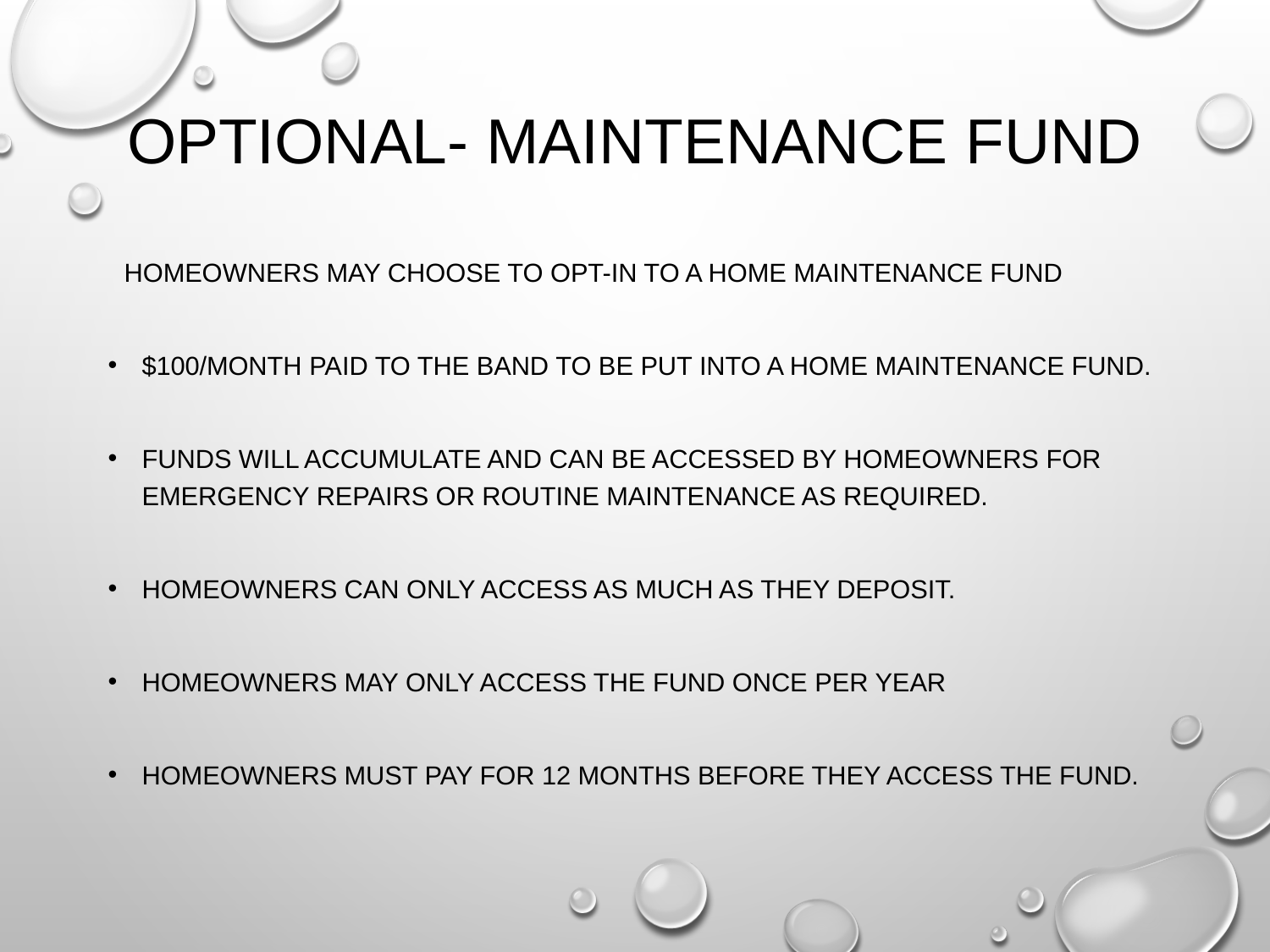

# Optional- Maintenance Fund
Homeowners may choose to opt-in to a Home Maintenance Fund

$100/month paid to the band to be put into a home maintenance fund.

Funds will accumulate and can be accessed by homeowners for emergency repairs or routine maintenance as required.

Homeowners can only access as much as they deposit.

Homeowners may only access the fund once per year

Homeowners MUST pay for 12 months before they access the fund.